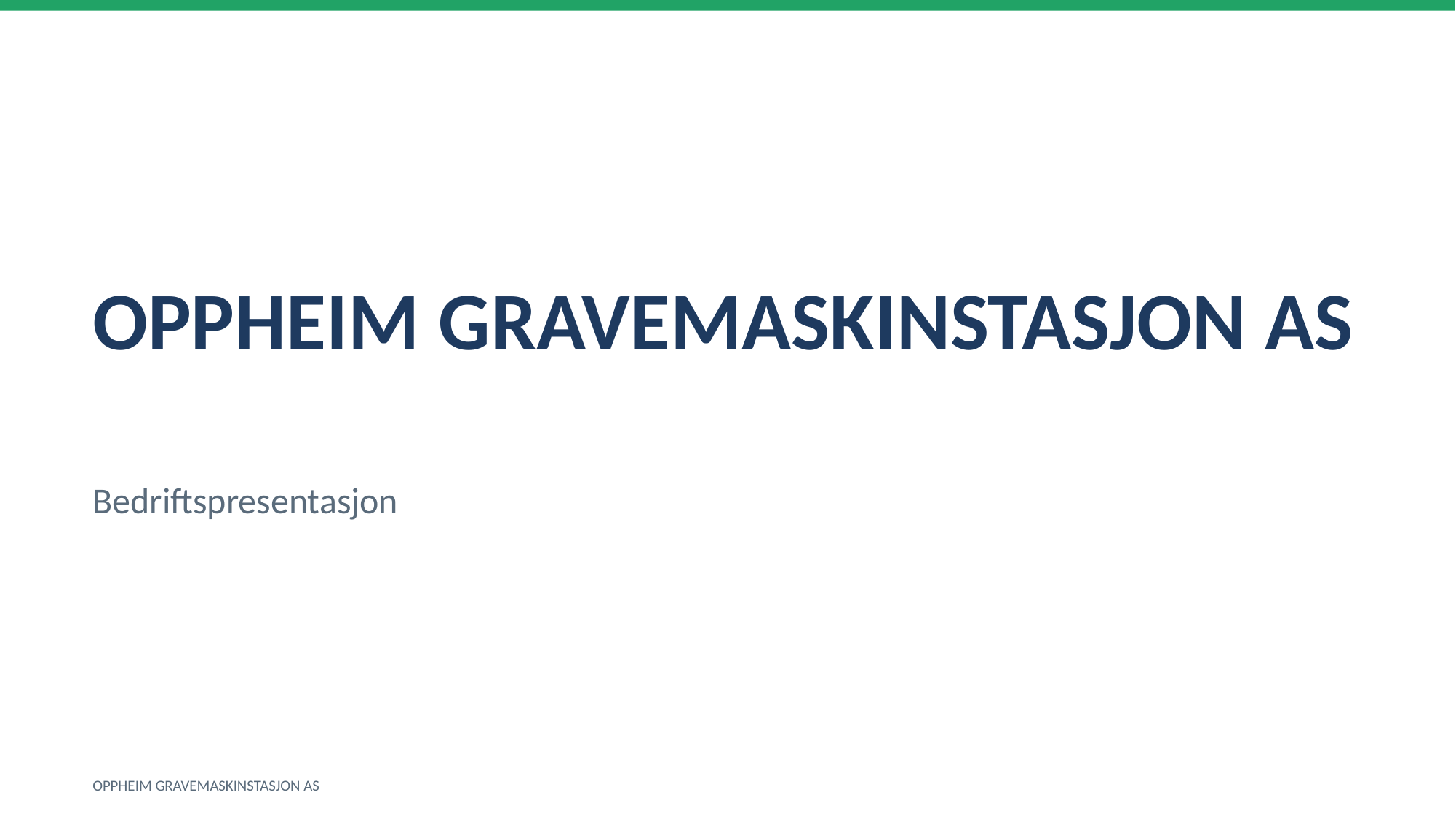

OPPHEIM GRAVEMASKINSTASJON AS
Bedriftspresentasjon
OPPHEIM GRAVEMASKINSTASJON AS